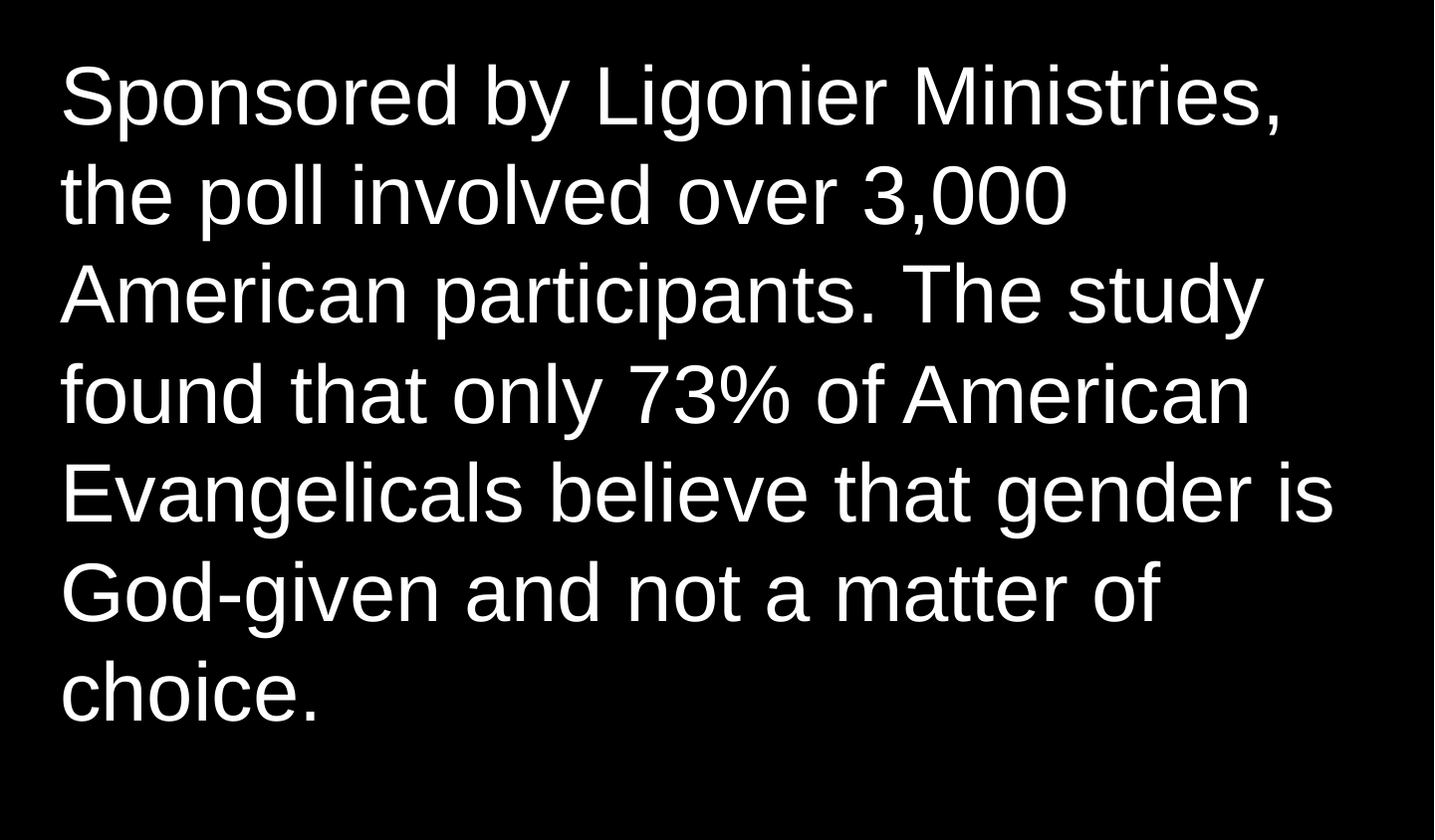

Sponsored by Ligonier Ministries, the poll involved over 3,000 American participants. The study found that only 73% of American Evangelicals believe that gender is God-given and not a matter of choice.